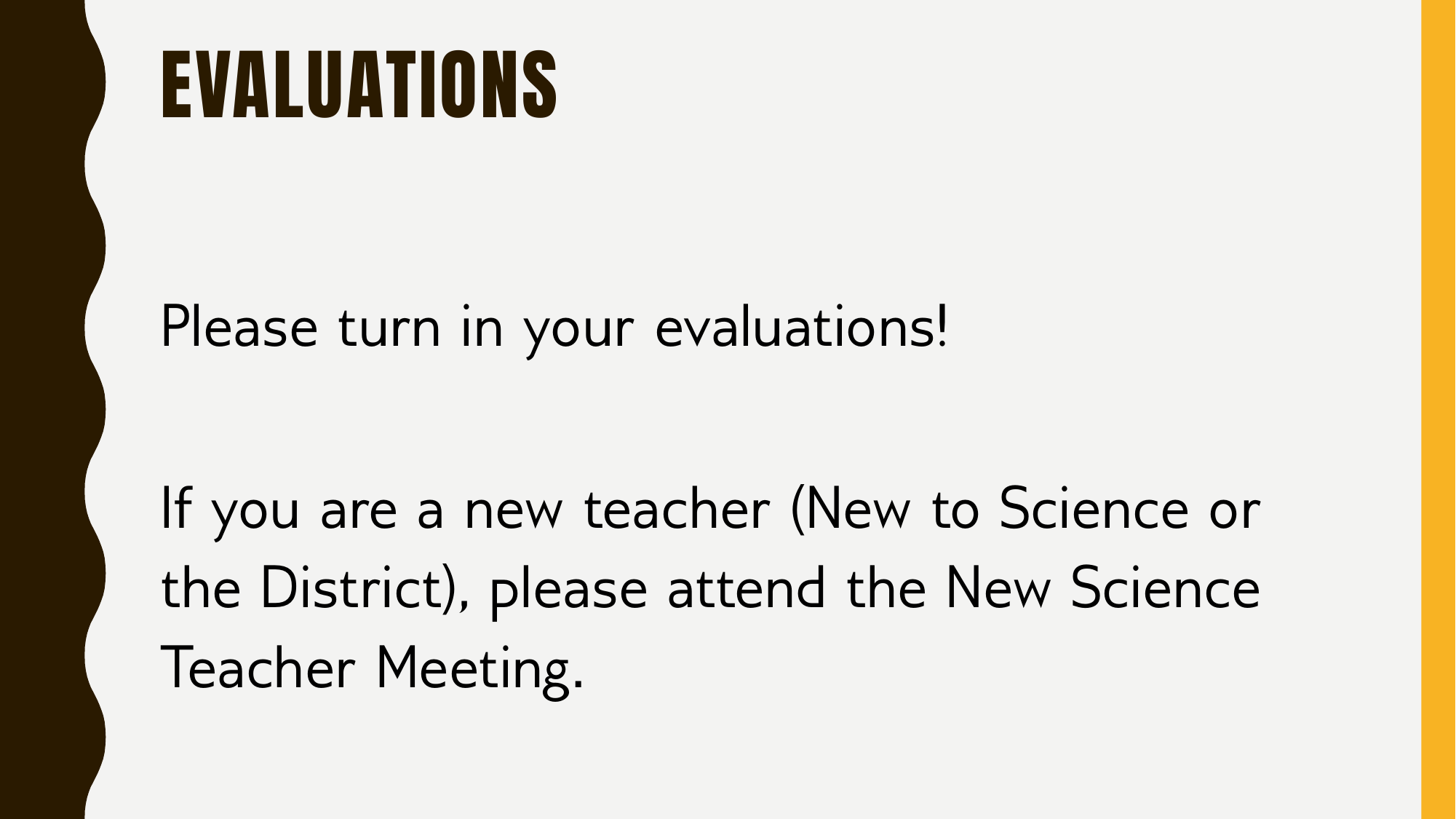

# Evaluations
Please turn in your evaluations!

If you are a new teacher (New to Science or the District), please attend the New Science Teacher Meeting.